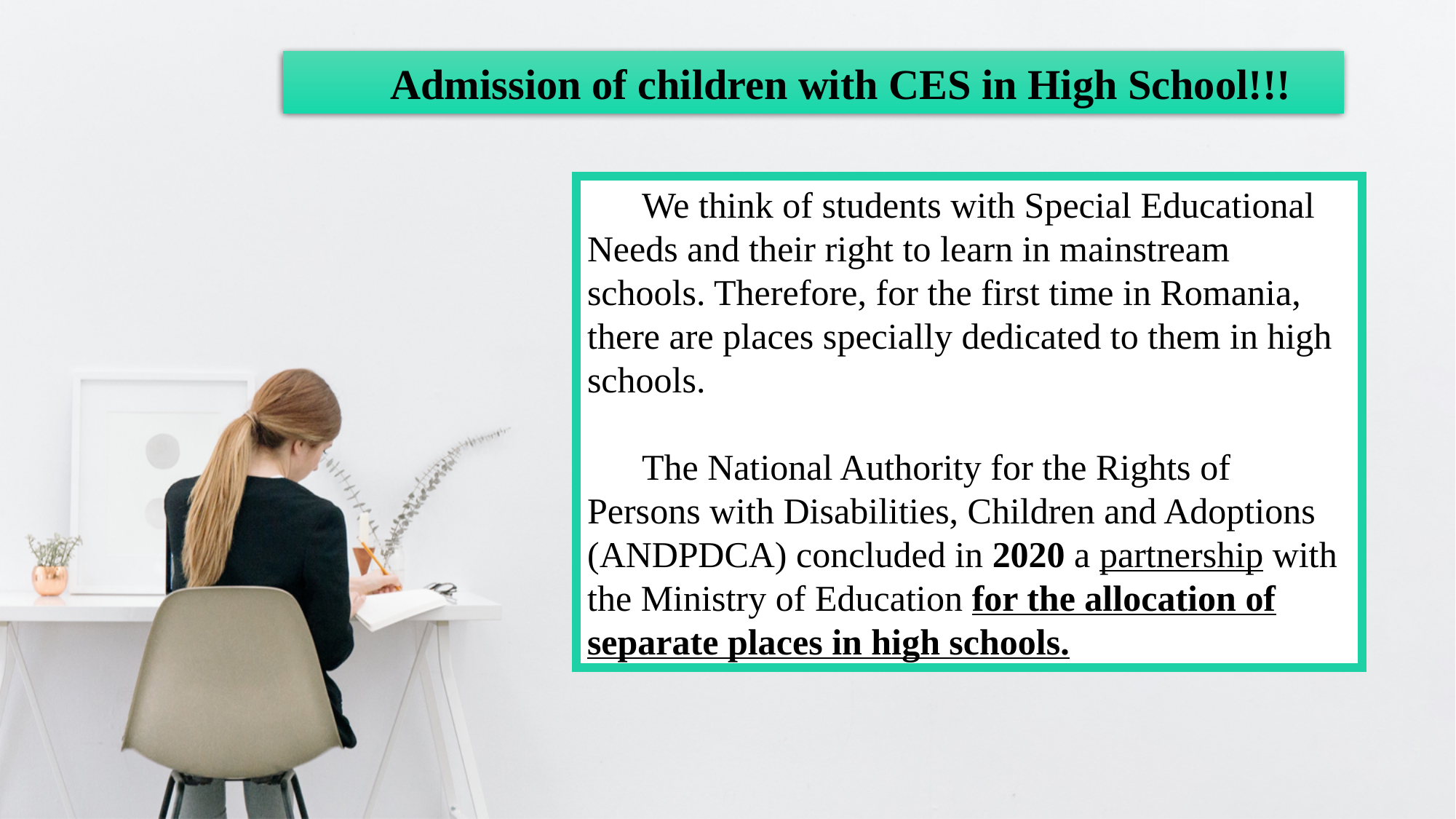

Admission of children with CES in High School!!!
We think of students with Special Educational Needs and their right to learn in mainstream schools. Therefore, for the first time in Romania, there are places specially dedicated to them in high schools.

The National Authority for the Rights of Persons with Disabilities, Children and Adoptions (ANDPDCA) concluded in 2020 a partnership with the Ministry of Education for the allocation of separate places in high schools.